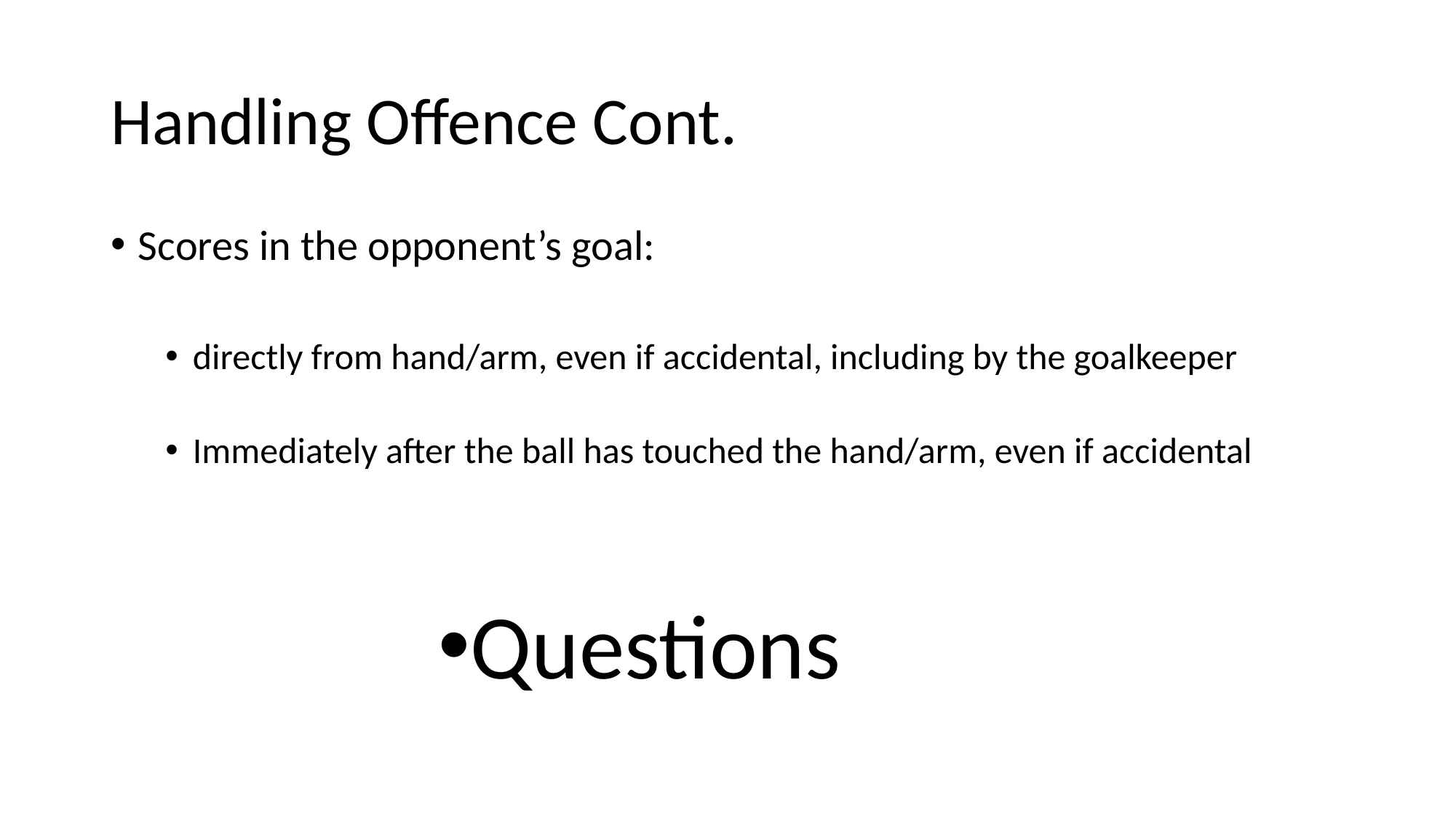

# Handling Offence Cont.
Scores in the opponent’s goal:

directly from hand/arm, even if accidental, including by the goalkeeper

Immediately after the ball has touched the hand/arm, even if accidental

Questions